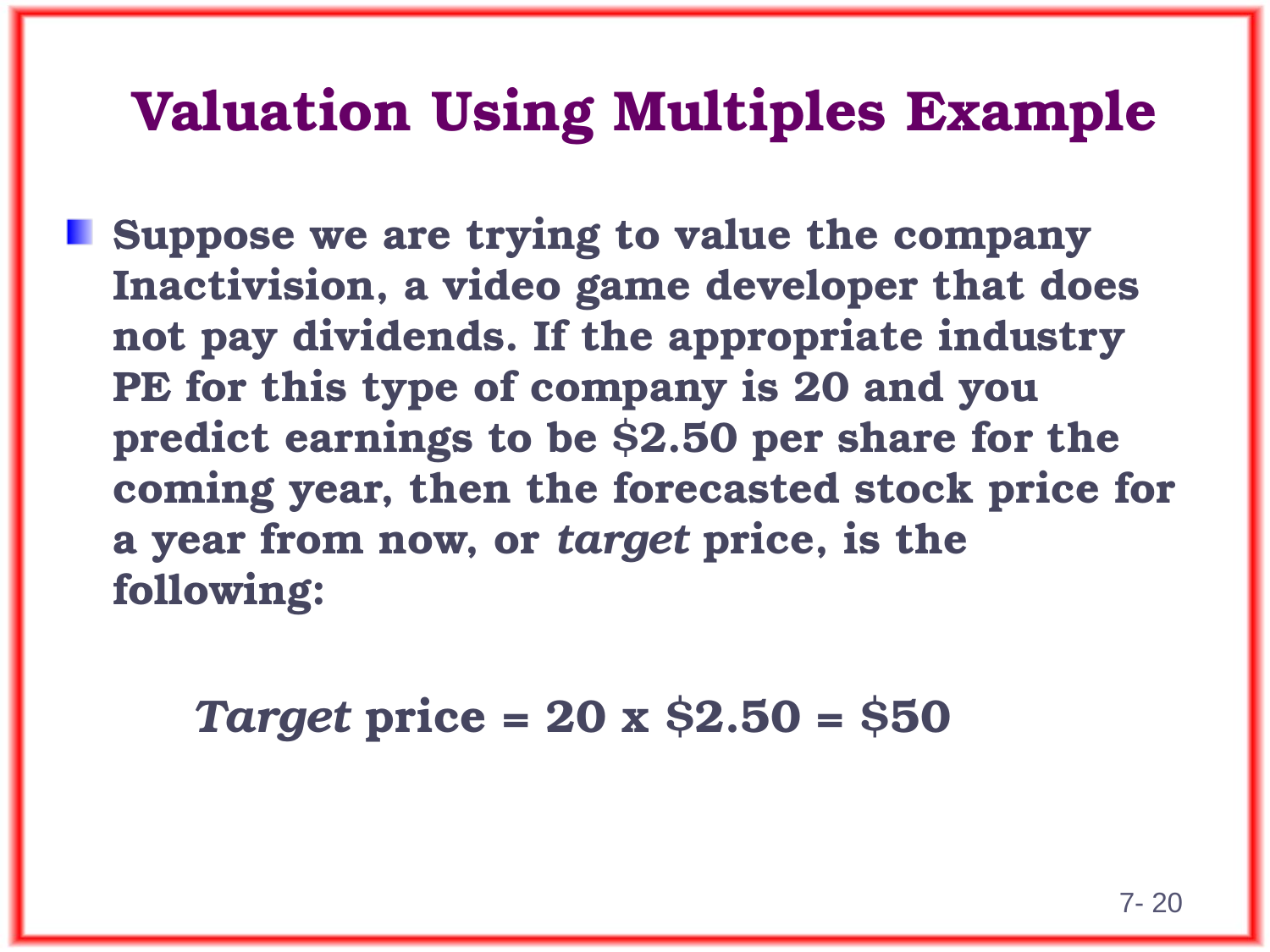

# Valuation Using Multiples Example
Suppose we are trying to value the company Inactivision, a video game developer that does not pay dividends. If the appropriate industry PE for this type of company is 20 and you predict earnings to be $2.50 per share for the coming year, then the forecasted stock price for a year from now, or target price, is the following:

	Target price = 20 x $2.50 = $50